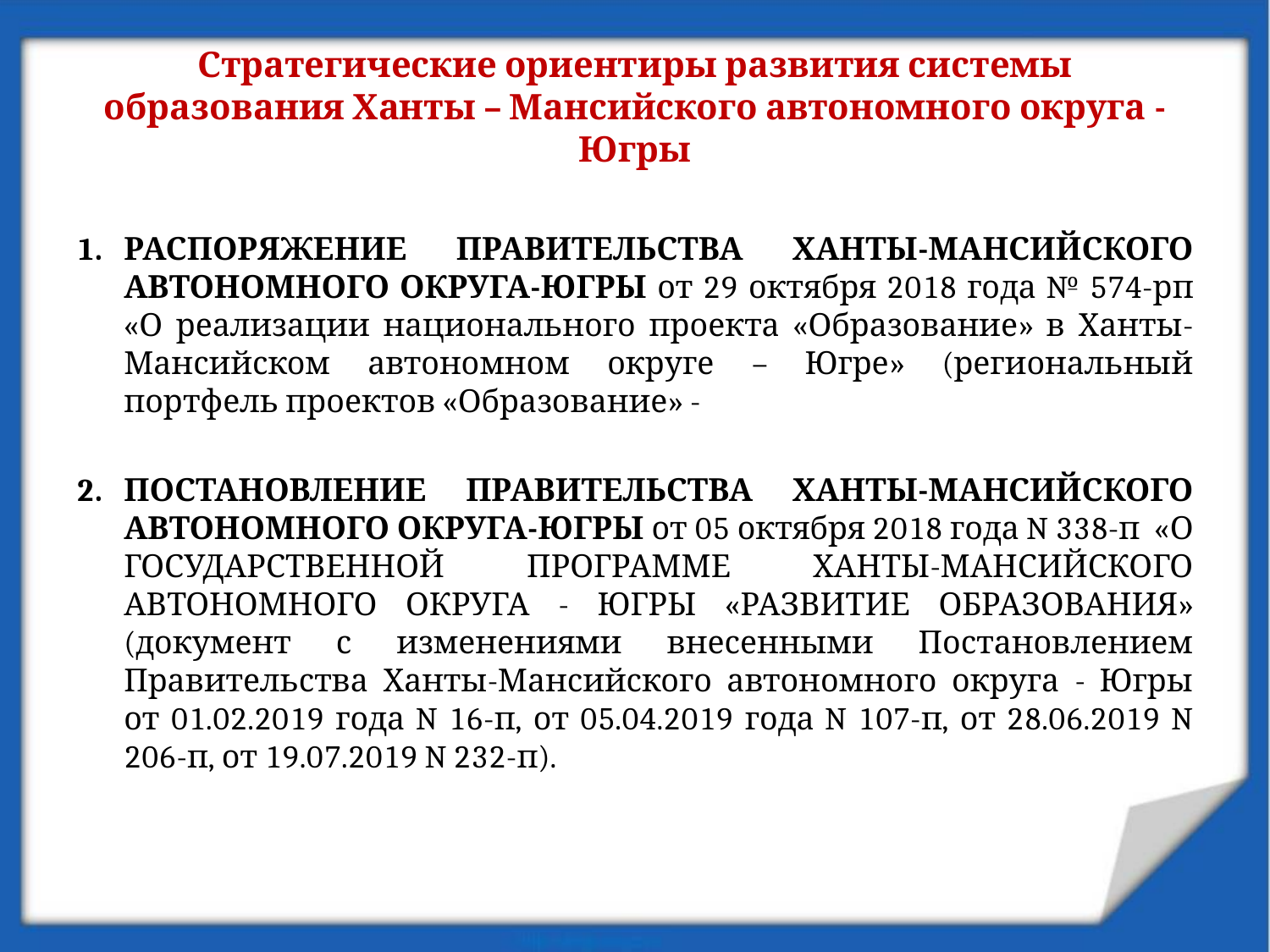

# Стратегические ориентиры развития системы образования Ханты – Мансийского автономного округа -Югры
РАСПОРЯЖЕНИЕ ПРАВИТЕЛЬСТВА ХАНТЫ-МАНСИЙСКОГО АВТОНОМНОГО ОКРУГА-ЮГРЫ от 29 октября 2018 года № 574-рп «О реализации национального проекта «Образование» в Ханты-Мансийском автономном округе – Югре» (региональный портфель проектов «Образование» -

ПОСТАНОВЛЕНИЕ ПРАВИТЕЛЬСТВА ХАНТЫ-МАНСИЙСКОГО АВТОНОМНОГО ОКРУГА-ЮГРЫ от 05 октября 2018 года N 338-п  «О ГОСУДАРСТВЕННОЙ ПРОГРАММЕ ХАНТЫ-МАНСИЙСКОГО АВТОНОМНОГО ОКРУГА - ЮГРЫ «РАЗВИТИЕ ОБРАЗОВАНИЯ» (документ с изменениями внесенными Постановлением Правительства Ханты-Мансийского автономного округа - Югры от 01.02.2019 года N 16-п, от 05.04.2019 года N 107-п, от 28.06.2019 N 206-п, от 19.07.2019 N 232-п).